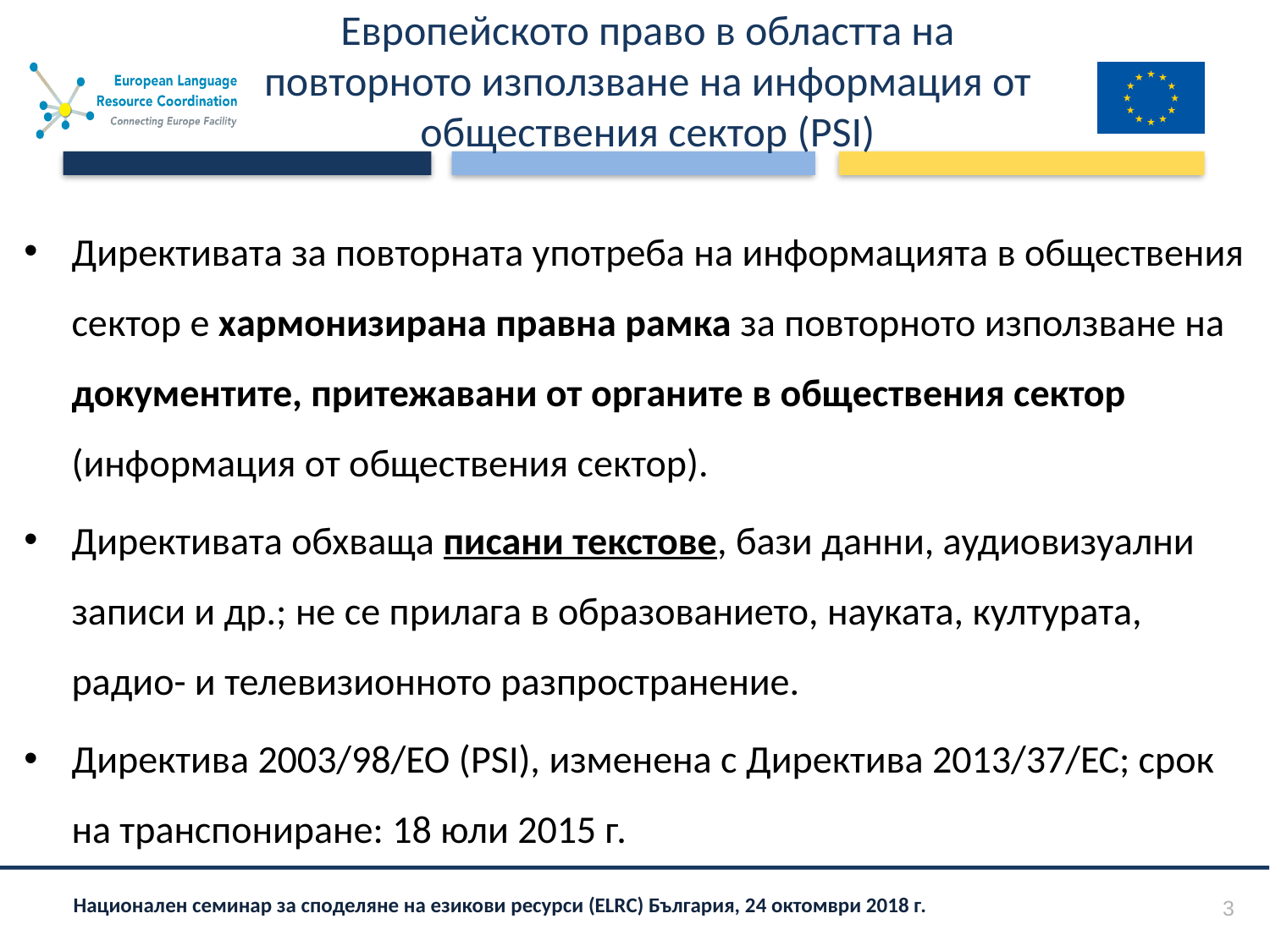

# Европейското право в областта на повторното използване на информация от обществения сектор (PSI)
Директивата за повторната употреба на информацията в обществения сектор е хармонизирана правна рамка за повторното използване на документите, притежавани от органите в обществения сектор (информация от обществения сектор).
Директивата обхваща писани текстове, бази данни, аудиовизуални записи и др.; не се прилага в образованието, науката, културата, радио- и телевизионното разпространение.
Директива 2003/98/ЕО (PSI), изменена с Директива 2013/37/ЕС; срок на транспониране: 18 юли 2015 г.

3